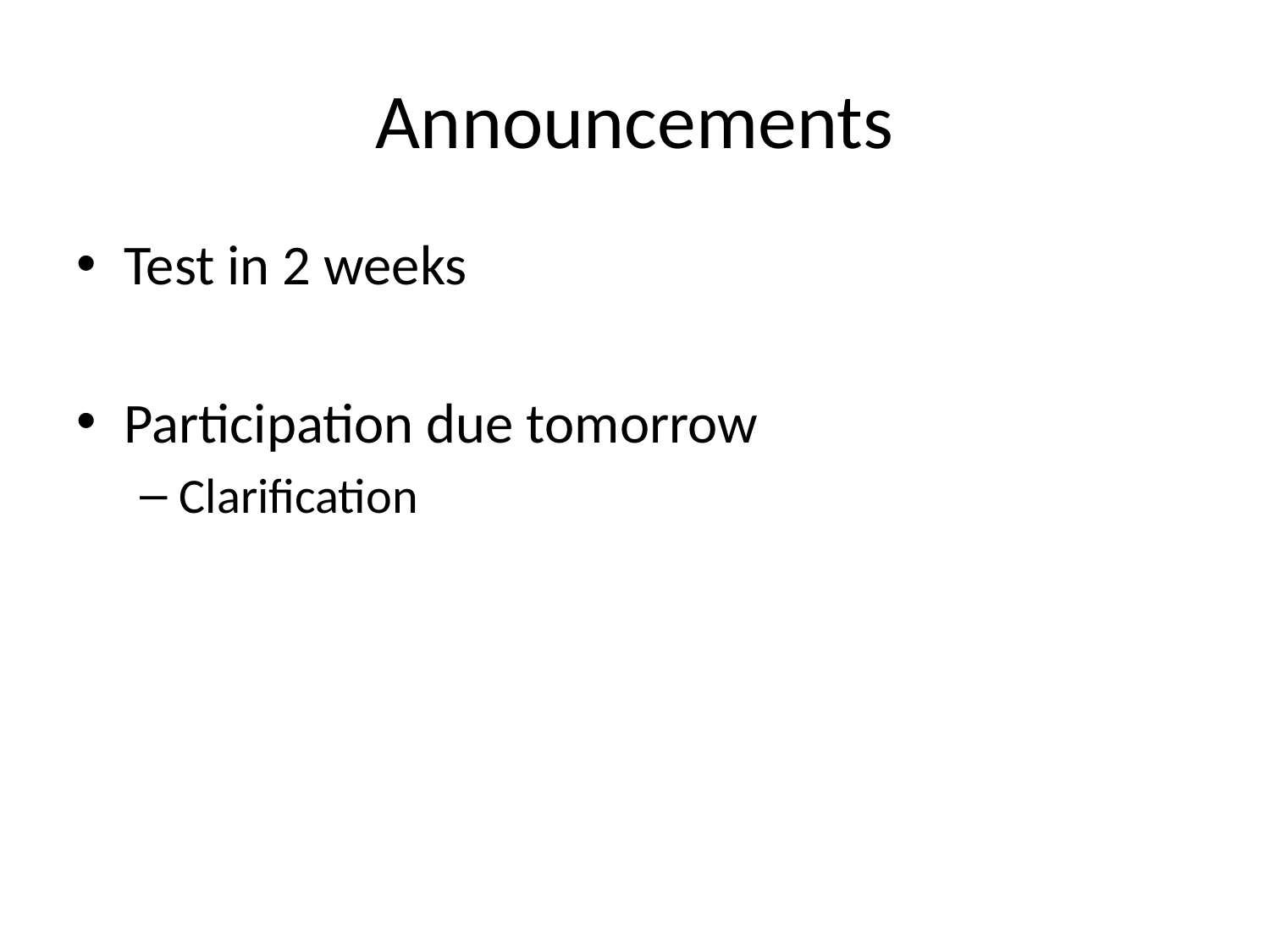

# Announcements
Test in 2 weeks

Participation due tomorrow
Clarification